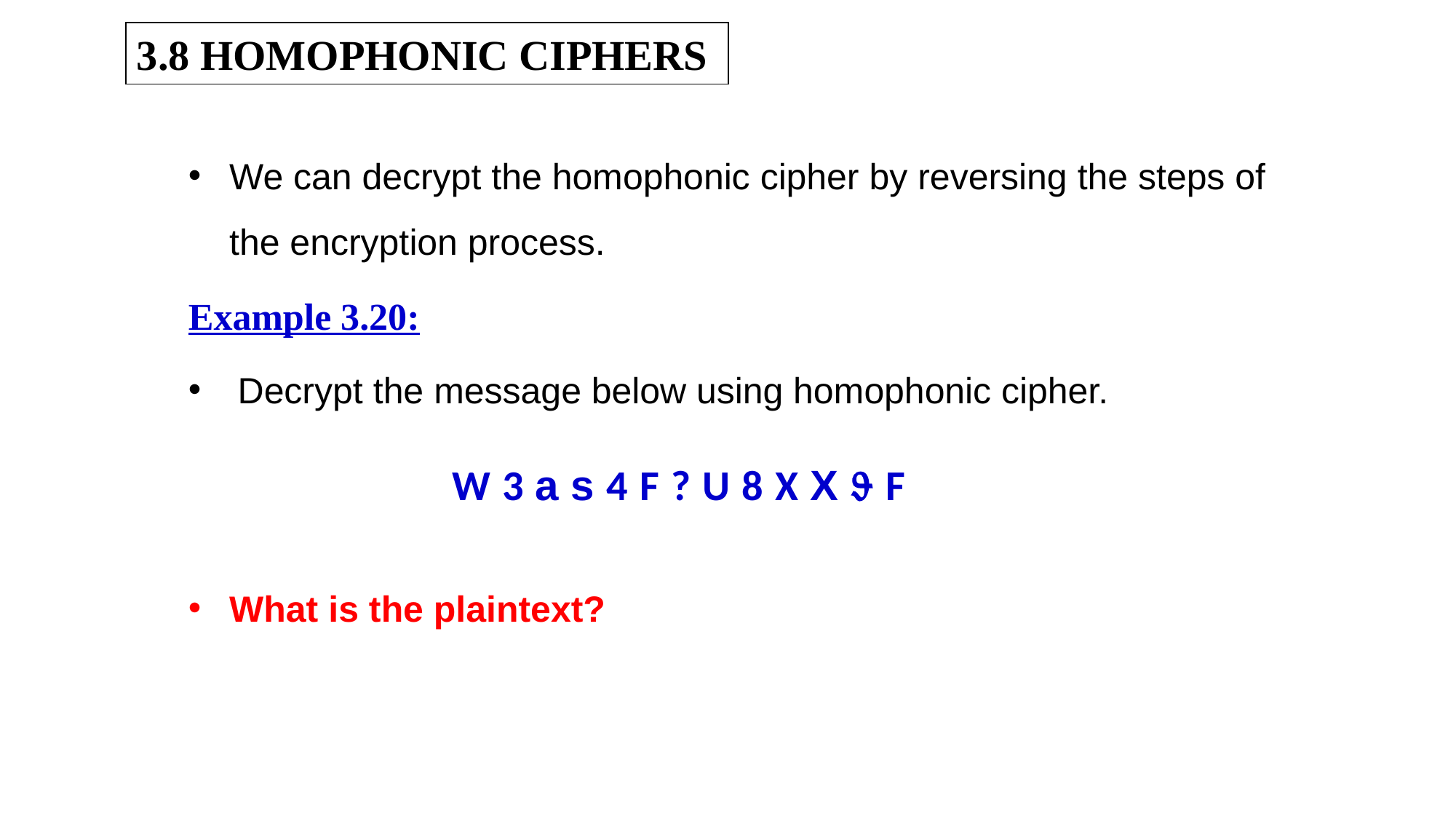

3.8 HOMOPHONIC CIPHERS
We can decrypt the homophonic cipher by reversing the steps of the encryption process.
Example 3.20:
 Decrypt the message below using homophonic cipher.

What is the plaintext?

W 3 a s 4 F ? U 8 X X ϑ F